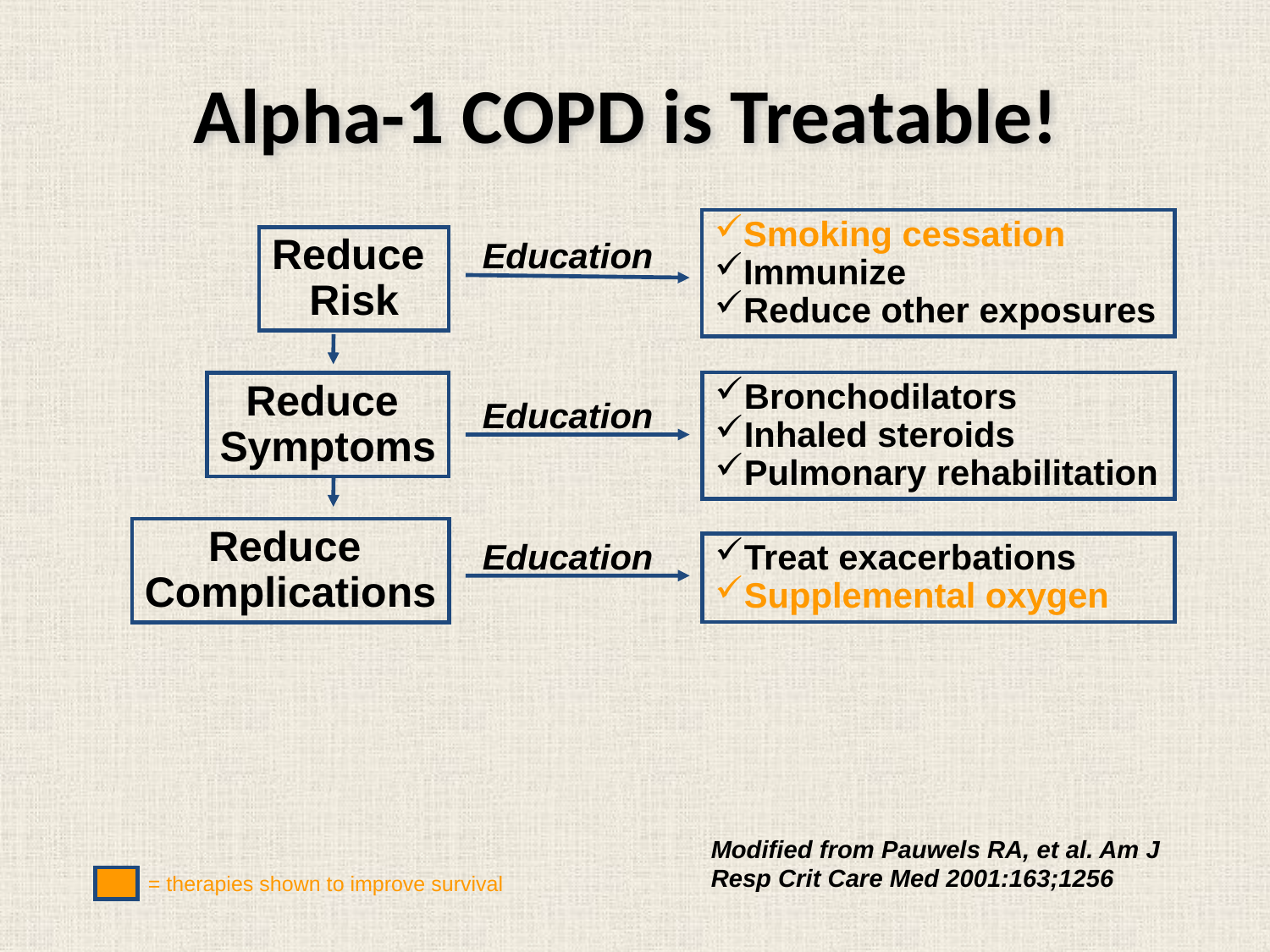

Alpha-1 COPD is Treatable!
Smoking cessation
Immunize
Reduce other exposures
Reduce
Risk
Education

Bronchodilators
Inhaled steroids
Pulmonary rehabilitation
Reduce
Symptoms
Education

Reduce
Complications
Treat exacerbations
Supplemental oxygen
Education

Modified from Pauwels RA, et al. Am J Resp Crit Care Med 2001:163;1256

= therapies shown to improve survival